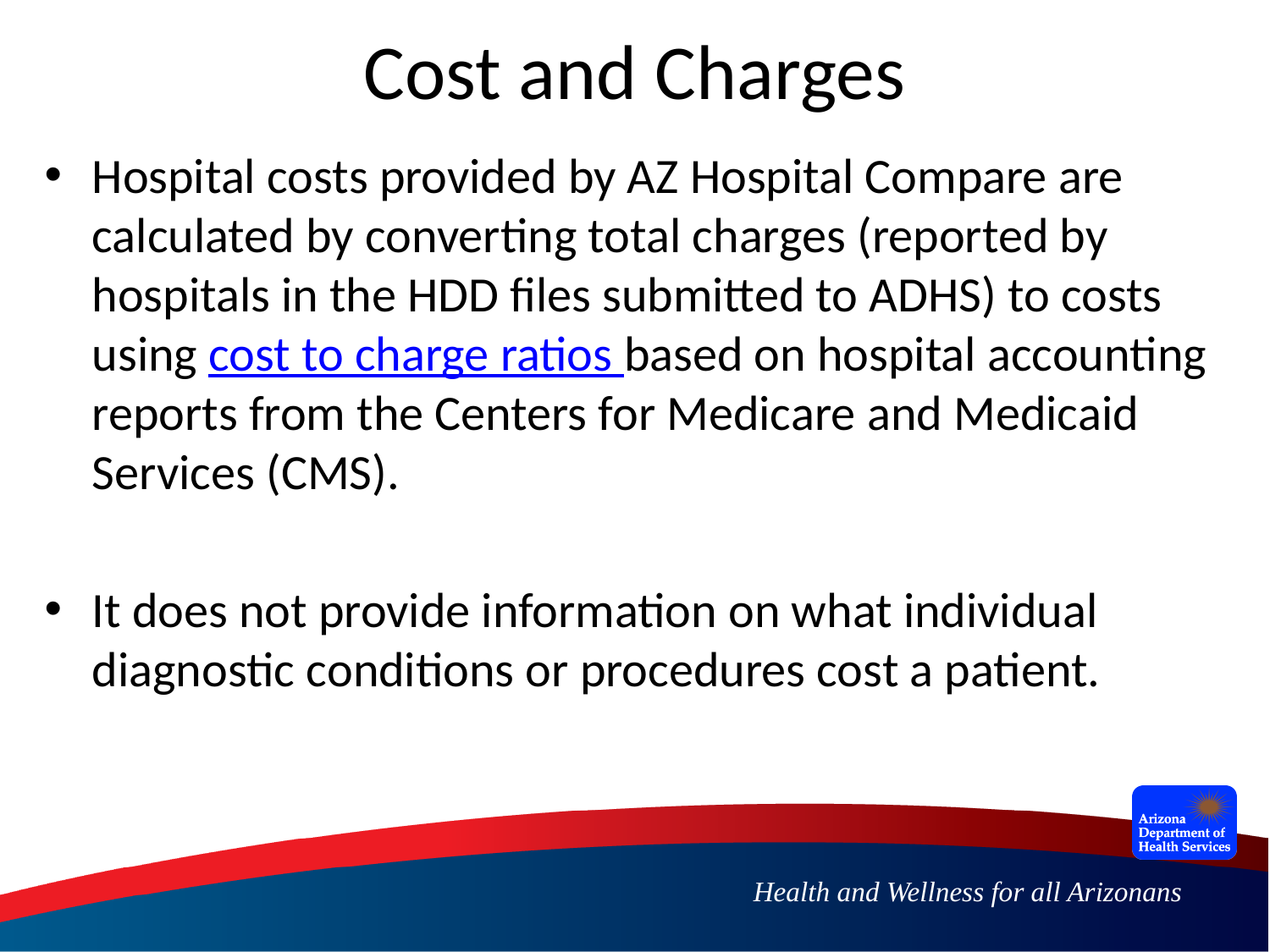

# Cost and Charges
Hospital costs provided by AZ Hospital Compare are calculated by converting total charges (reported by hospitals in the HDD files submitted to ADHS) to costs using cost to charge ratios based on hospital accounting reports from the Centers for Medicare and Medicaid Services (CMS).

It does not provide information on what individual diagnostic conditions or procedures cost a patient.